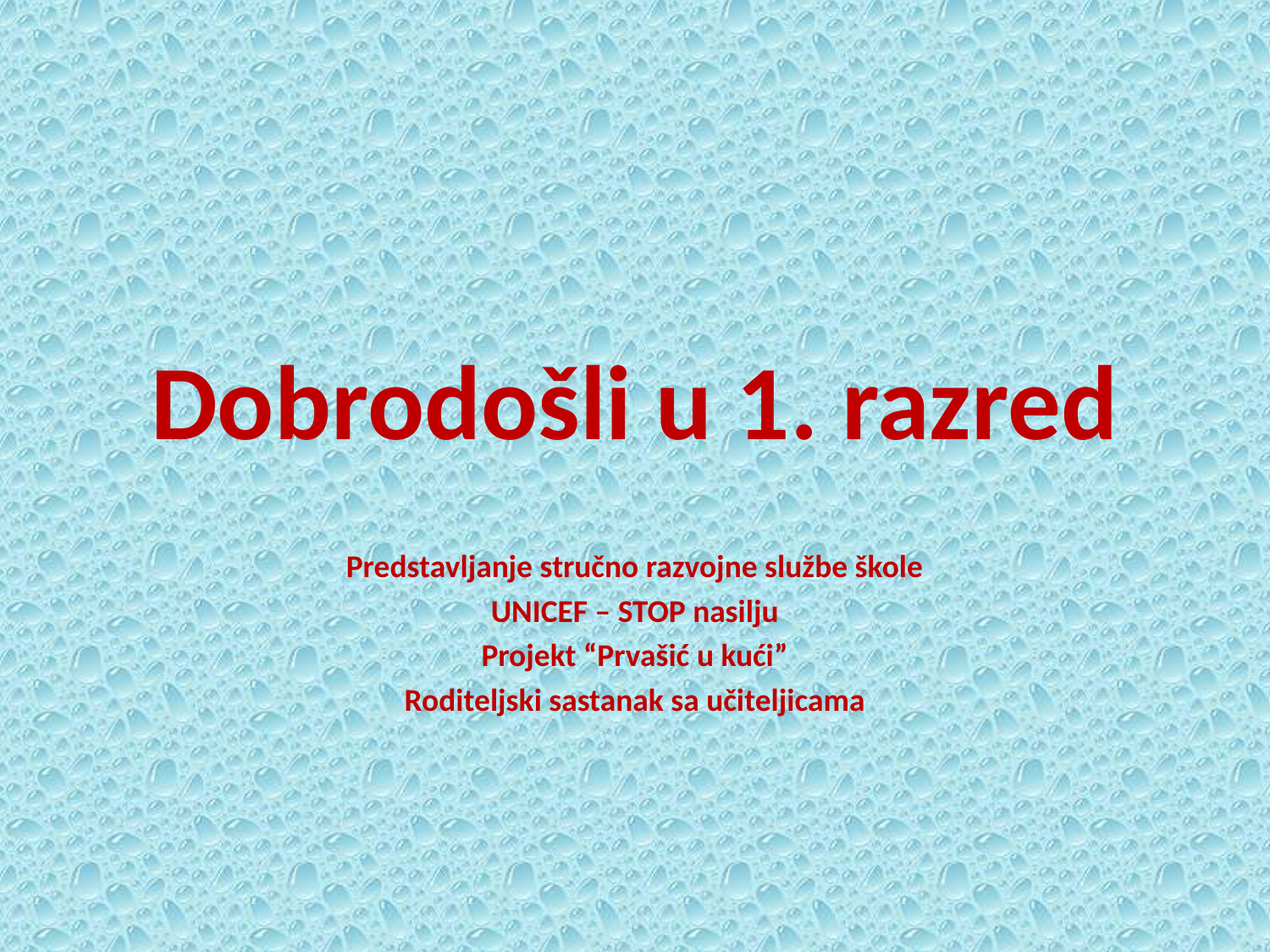

# Dobrodošli u 1. razred
Predstavljanje stručno razvojne službe škole
UNICEF – STOP nasilju
Projekt “Prvašić u kući”
Roditeljski sastanak sa učiteljicama